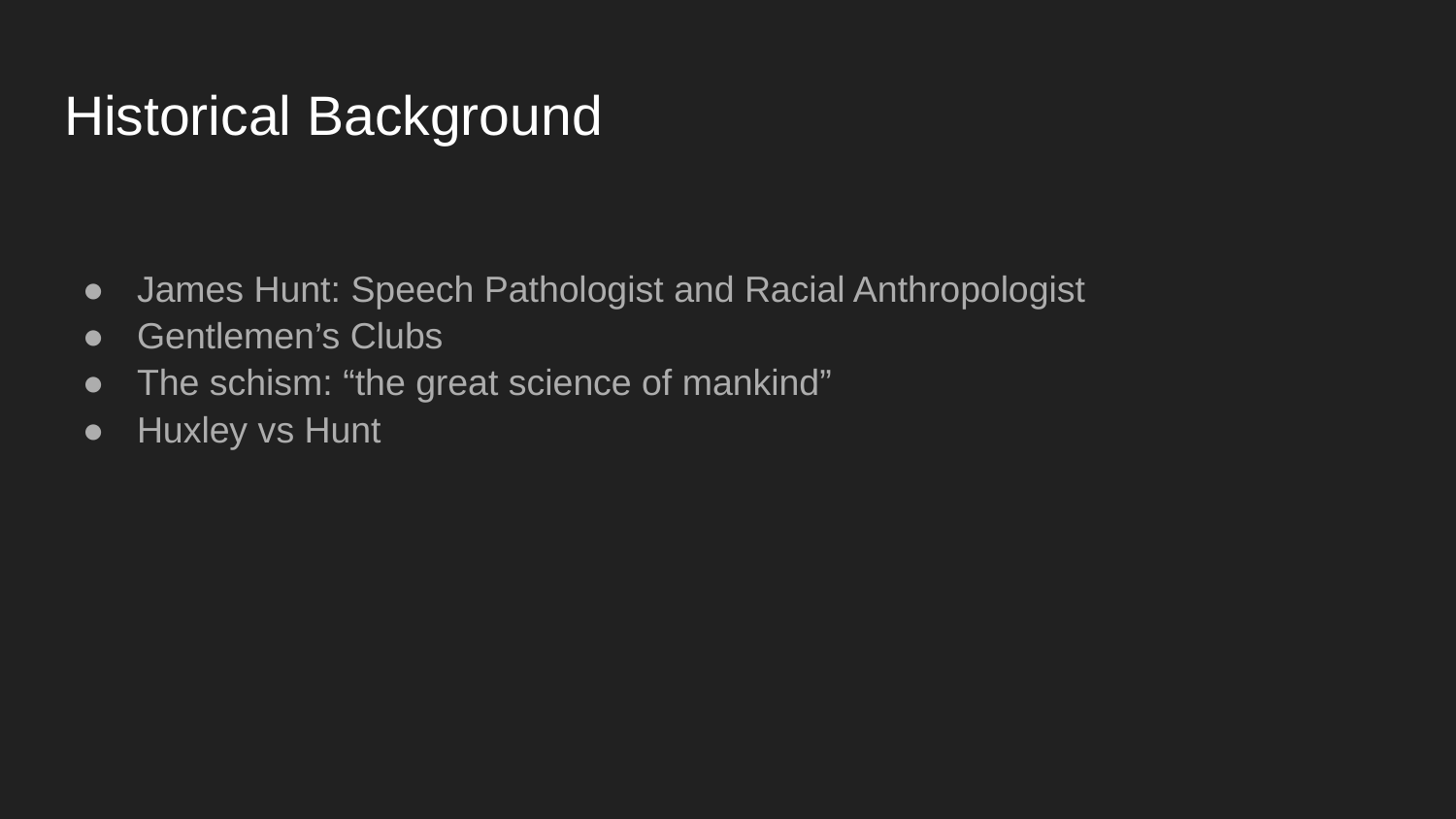

# Historical Background

James Hunt: Speech Pathologist and Racial Anthropologist
Gentlemen’s Clubs
The schism: “the great science of mankind”
Huxley vs Hunt